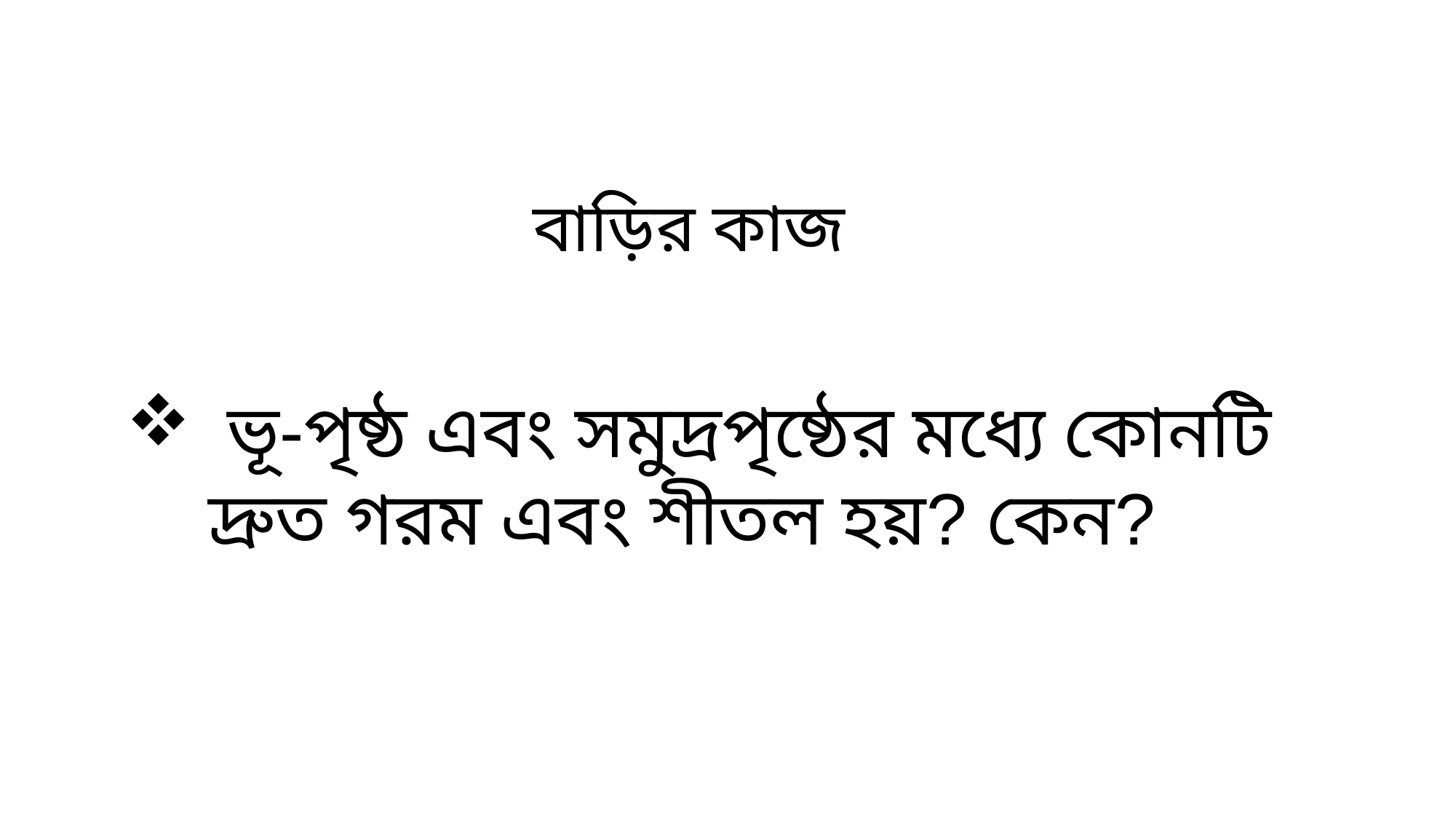

বাড়ির কাজ
 ভূ-পৃষ্ঠ এবং সমুদ্রপৃষ্ঠের মধ্যে কোনটি দ্রুত গরম এবং শীতল হয়? কেন?